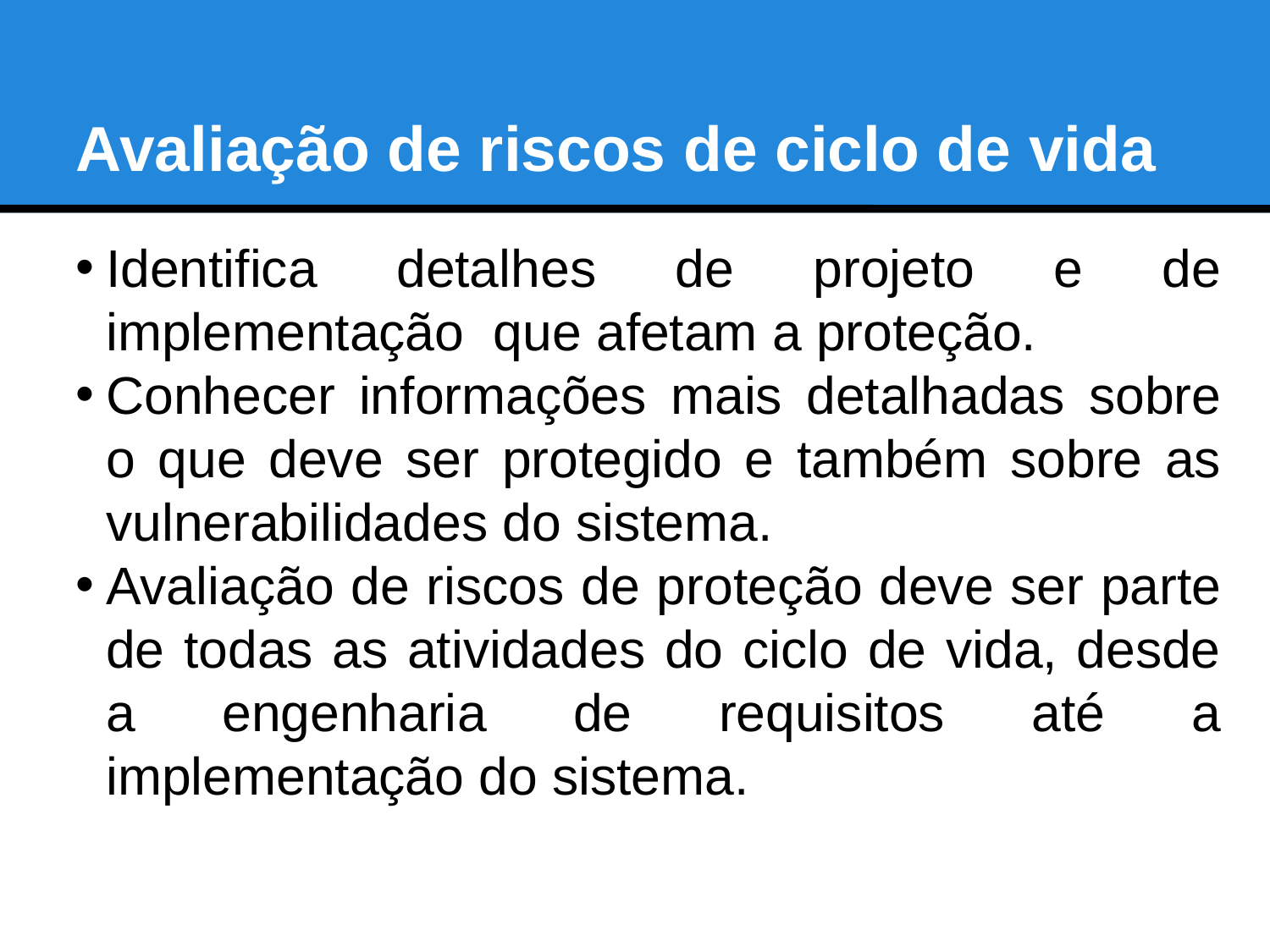

Avaliação de riscos de ciclo de vida
Identifica detalhes de projeto e de implementação  que afetam a proteção.
Conhecer informações mais detalhadas sobre o que deve ser protegido e também sobre as vulnerabilidades do sistema.
Avaliação de riscos de proteção deve ser parte de todas as atividades do ciclo de vida, desde a engenharia de requisitos até a implementação do sistema.